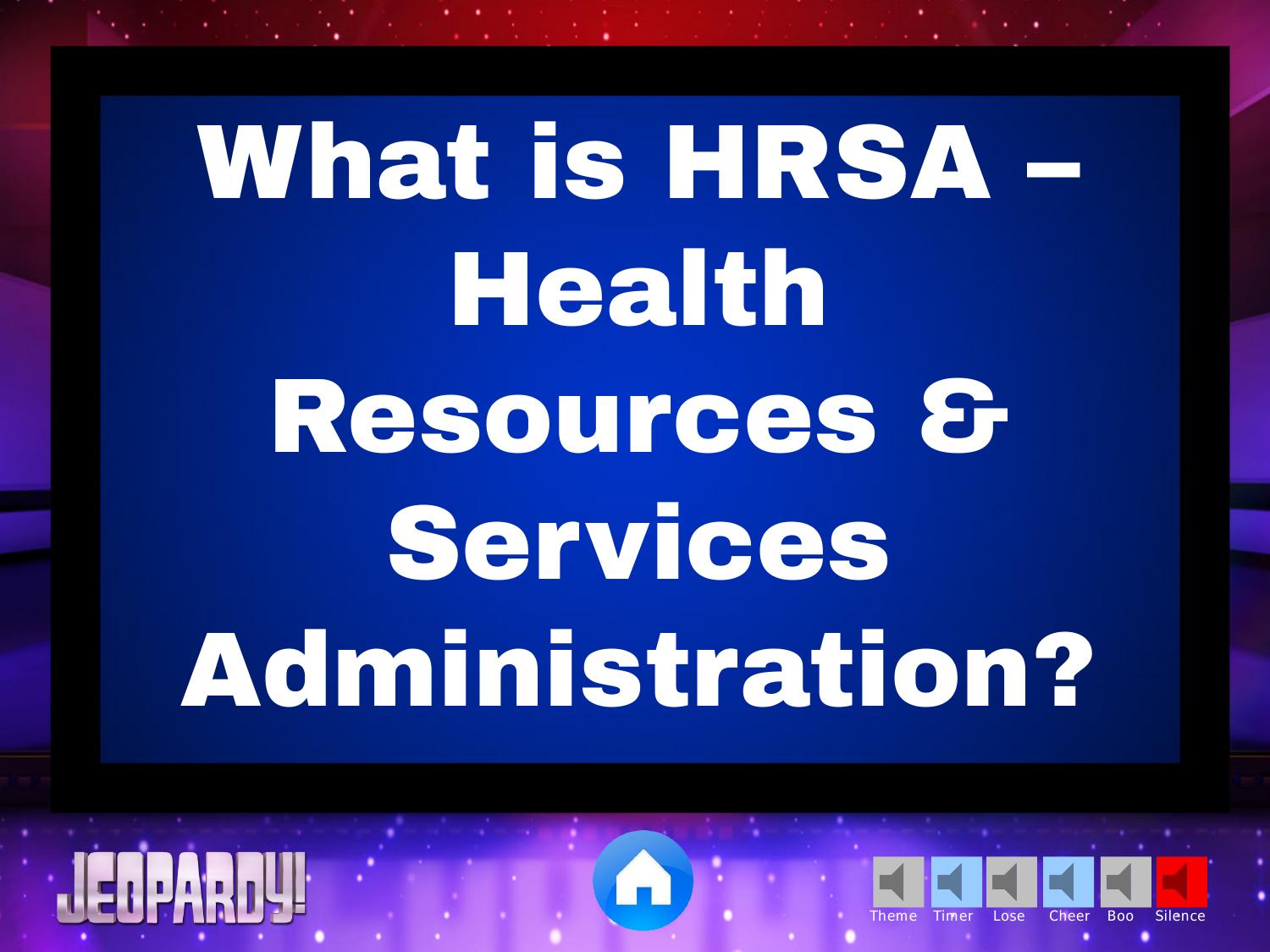

What is HRSA – Health Resources & Services Administration?